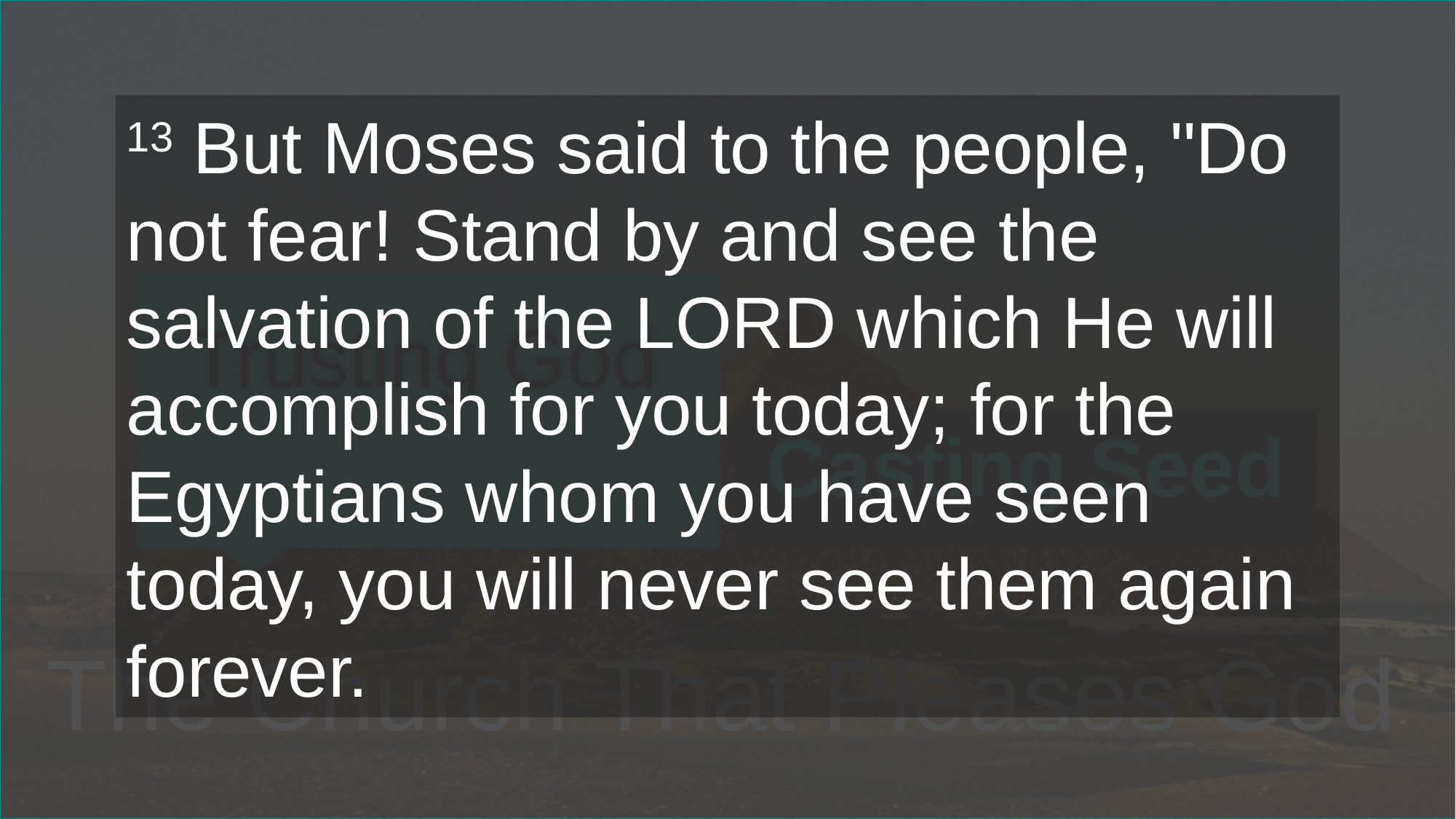

13 But Moses said to the people, "Do not fear! Stand by and see the salvation of the LORD which He will accomplish for you today; for the Egyptians whom you have seen today, you will never see them again forever.
# Trusting God
Casting Seed
The Church That Pleases God